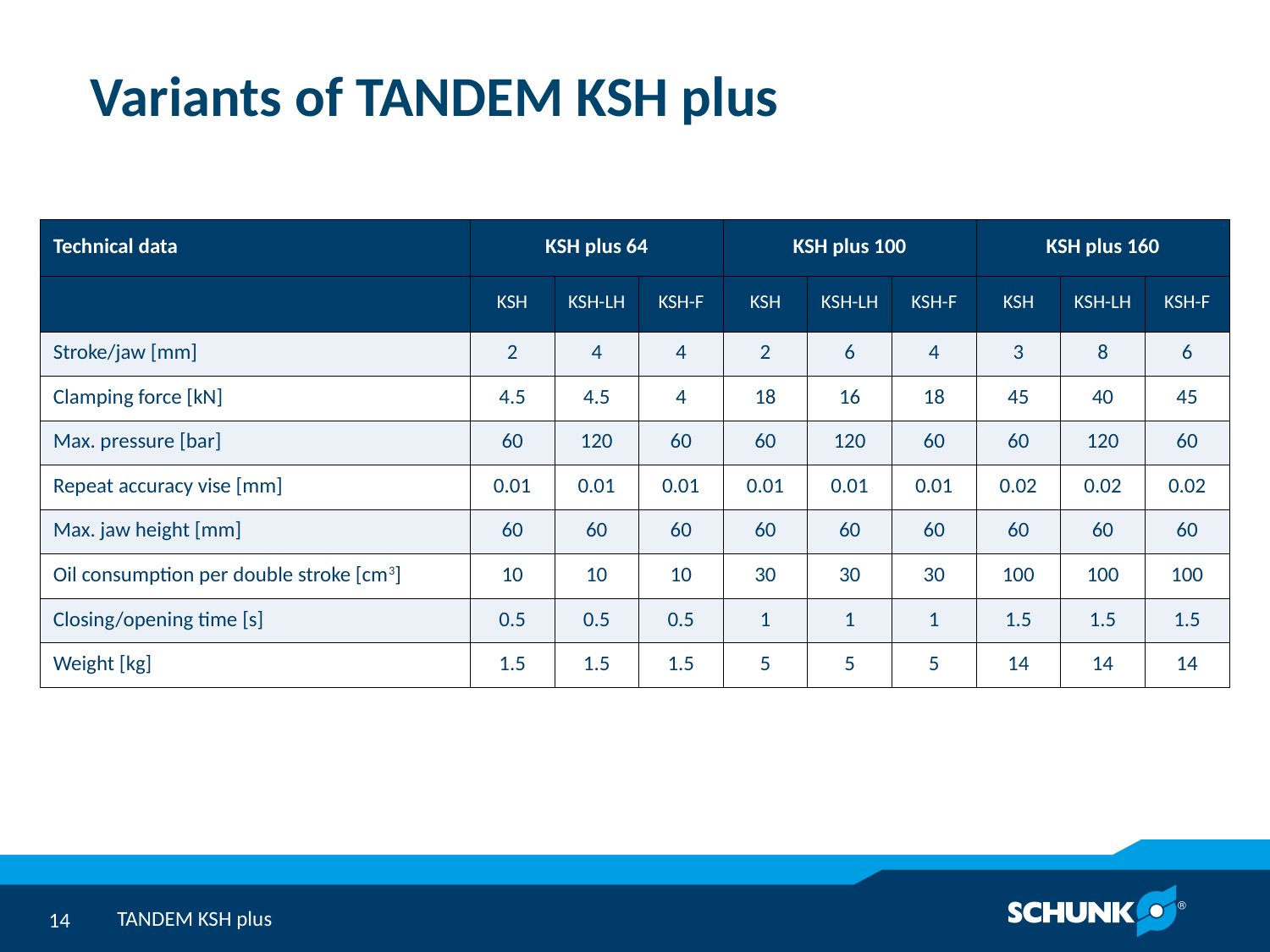

# Variants of TANDEM KSH plus
| Technical data | KSH plus 64 |  |  | KSH plus 100 |  |  | KSH plus 160 |  |  |
| --- | --- | --- | --- | --- | --- | --- | --- | --- | --- |
|  | KSH | KSH-LH | KSH-F | KSH | KSH-LH | KSH-F | KSH | KSH-LH | KSH-F |
| Stroke/jaw [mm] | 2 | 4 | 4 | 2 | 6 | 4 | 3 | 8 | 6 |
| Clamping force [kN] | 4.5 | 4.5 | 4 | 18 | 16 | 18 | 45 | 40 | 45 |
| Max. pressure [bar] | 60 | 120 | 60 | 60 | 120 | 60 | 60 | 120 | 60 |
| Repeat accuracy vise [mm] | 0.01 | 0.01 | 0.01 | 0.01 | 0.01 | 0.01 | 0.02 | 0.02 | 0.02 |
| Max. jaw height [mm] | 60 | 60 | 60 | 60 | 60 | 60 | 60 | 60 | 60 |
| Oil consumption per double stroke [cm3] | 10 | 10 | 10 | 30 | 30 | 30 | 100 | 100 | 100 |
| Closing/opening time [s] | 0.5 | 0.5 | 0.5 | 1 | 1 | 1 | 1.5 | 1.5 | 1.5 |
| Weight [kg] | 1.5 | 1.5 | 1.5 | 5 | 5 | 5 | 14 | 14 | 14 |
TANDEM KSH plus